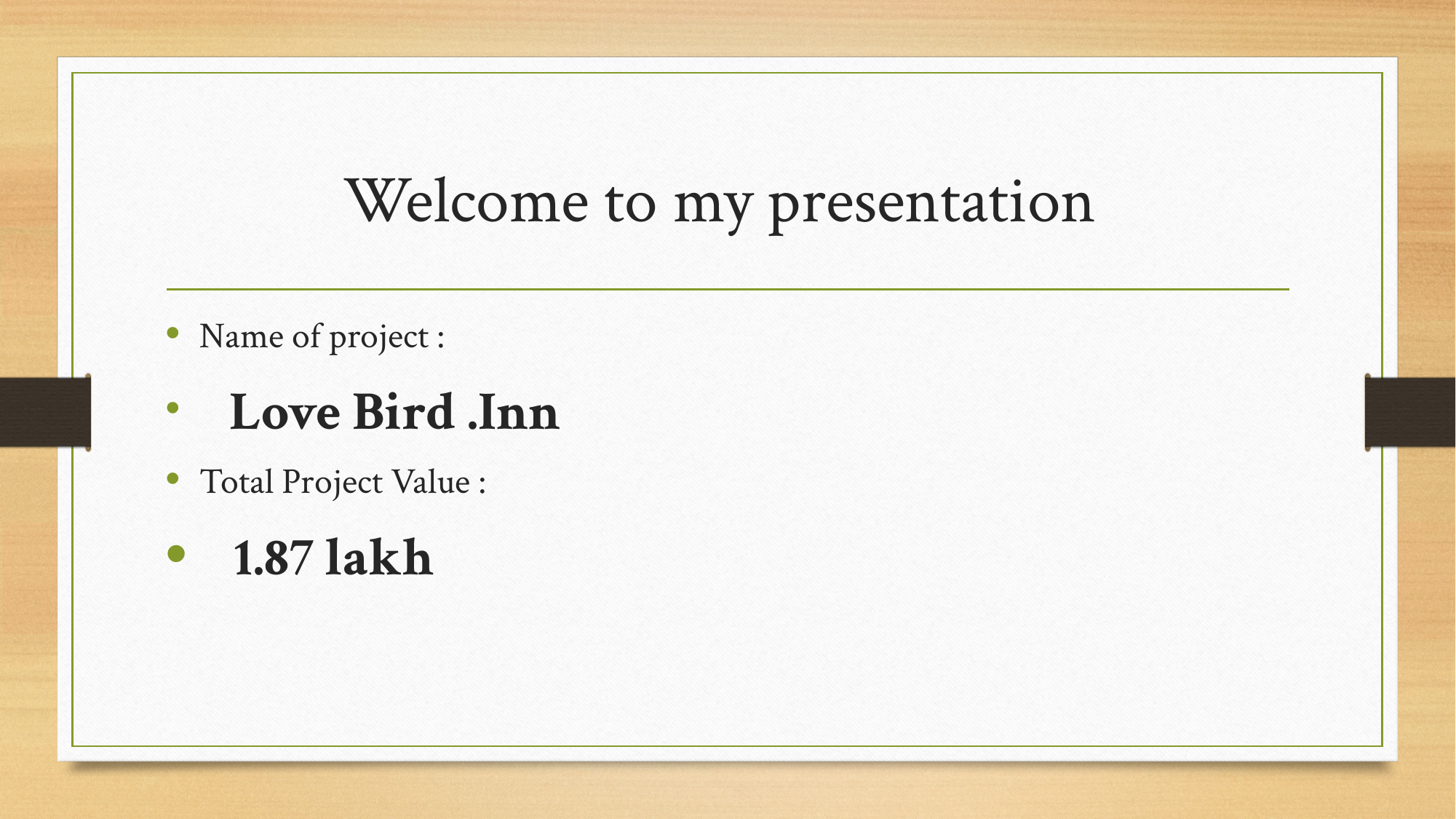

# Welcome to my presentation
Name of project :
    Love Bird .Inn
Total Project Value :
   1.87 lakh